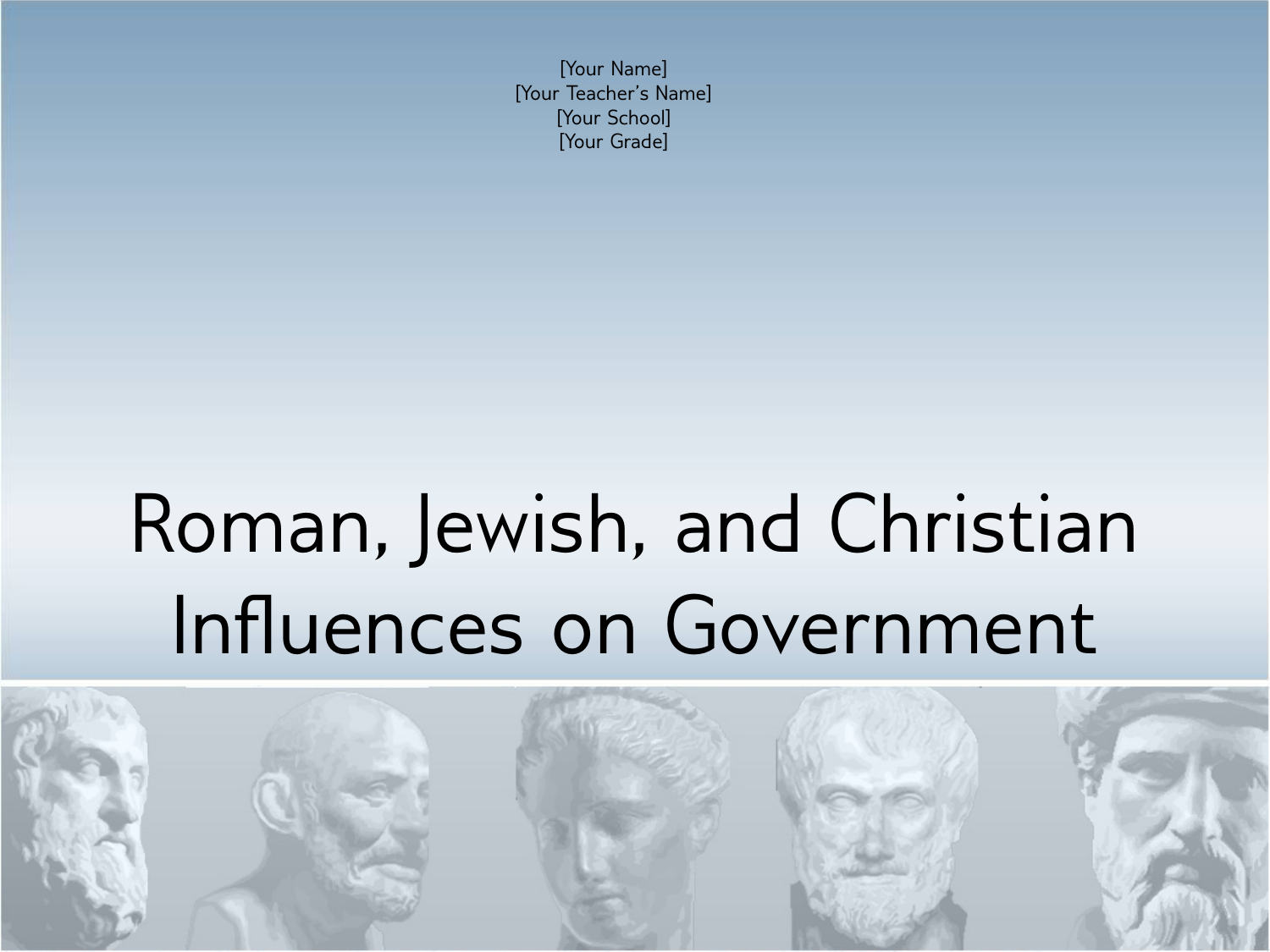

[Your Name]
[Your Teacher’s Name]
[Your School]
[Your Grade]
# Roman, Jewish, and Christian Influences on Government